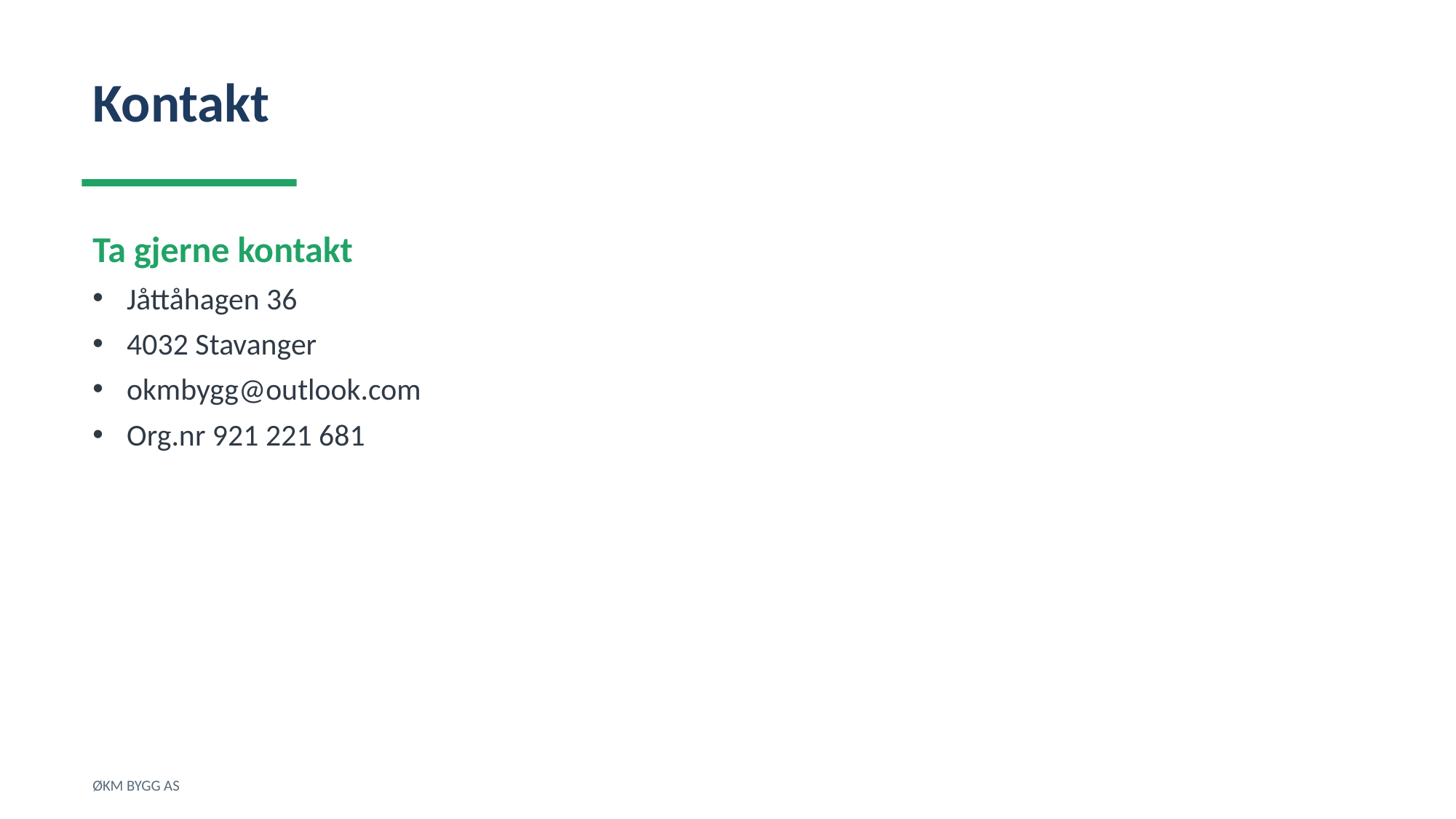

Kontakt

Ta gjerne kontakt
Jåttåhagen 36
4032 Stavanger
okmbygg@outlook.com
Org.nr 921 221 681
ØKM BYGG AS